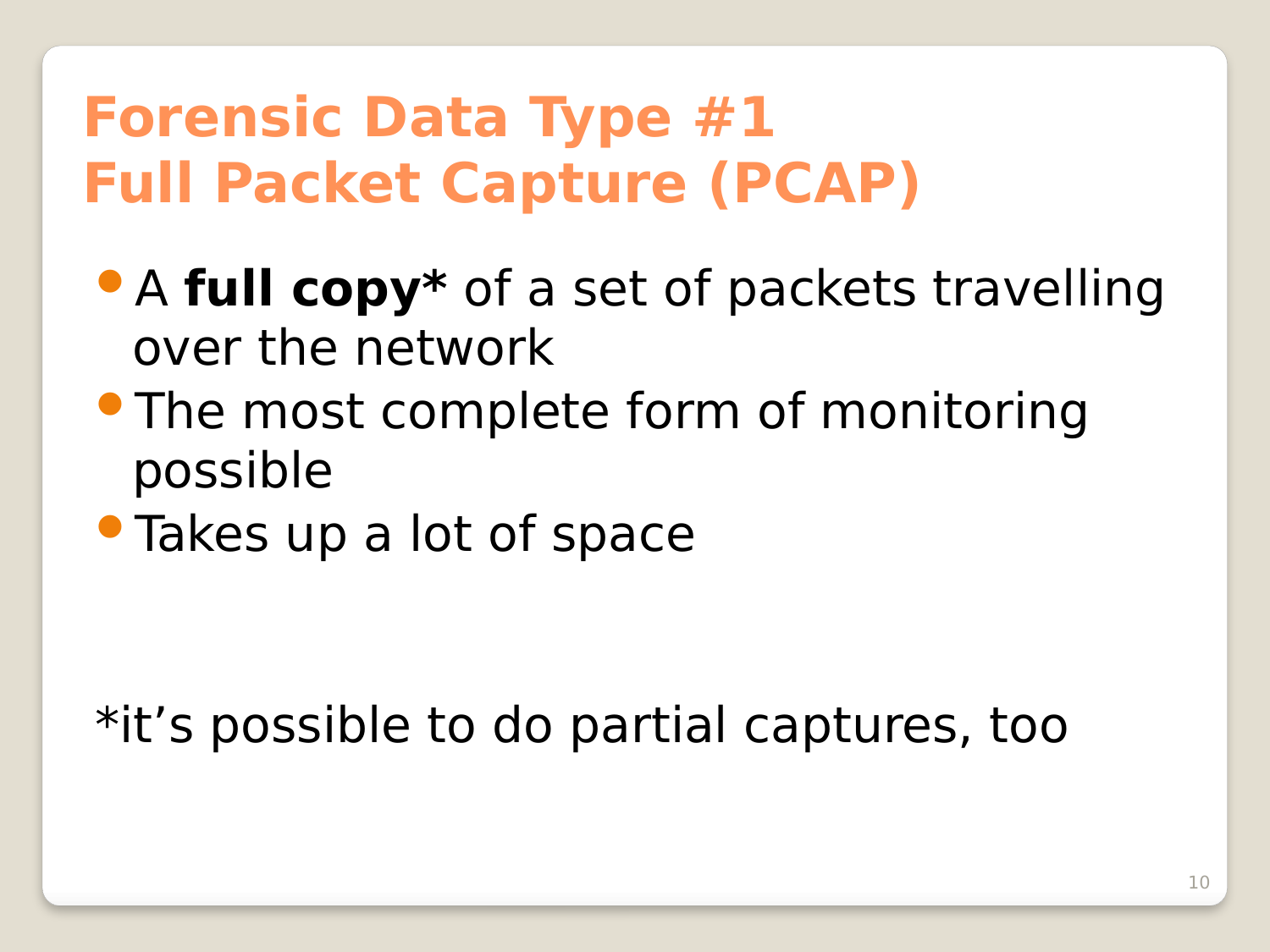

# Forensic Data Type #1 Full Packet Capture (PCAP)
A full copy* of a set of packets travelling over the network
The most complete form of monitoring possible
Takes up a lot of space

*it’s possible to do partial captures, too
10